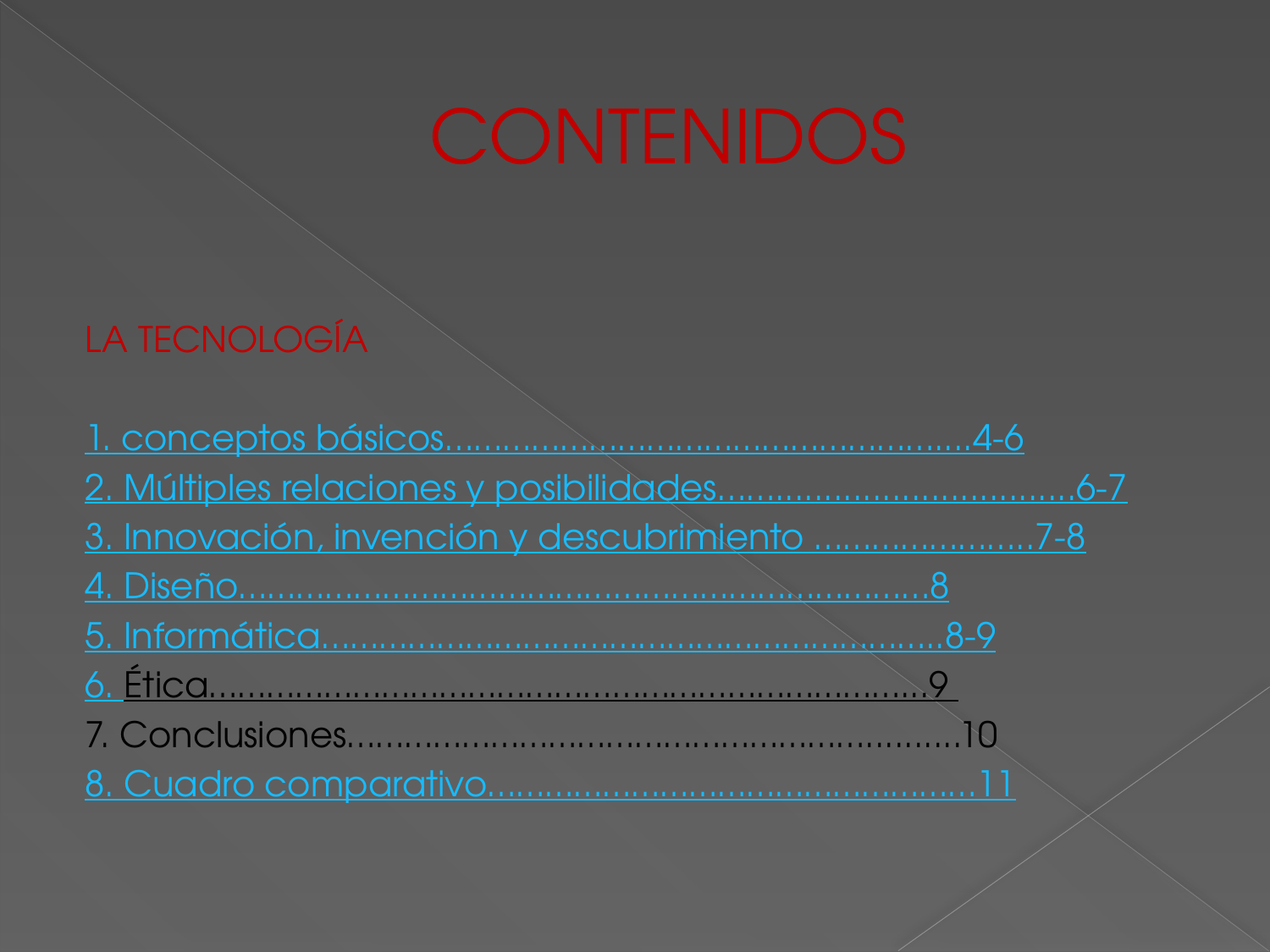

# CONTENIDOS

LA TECNOLOGÍA

1. conceptos básicos……………………………………………....4-6
2. Múltiples relaciones y posibilidades……...............................6-7
3. Innovación, invención y descubrimiento …………………..7-8
4. Diseño………………………………………………………………8
5. Informática………………………………………………………..8-9
6. Ética………………………………………………………………...9
7. Conclusiones………………………………………………..........10
8. Cuadro comparativo……………………………………………11